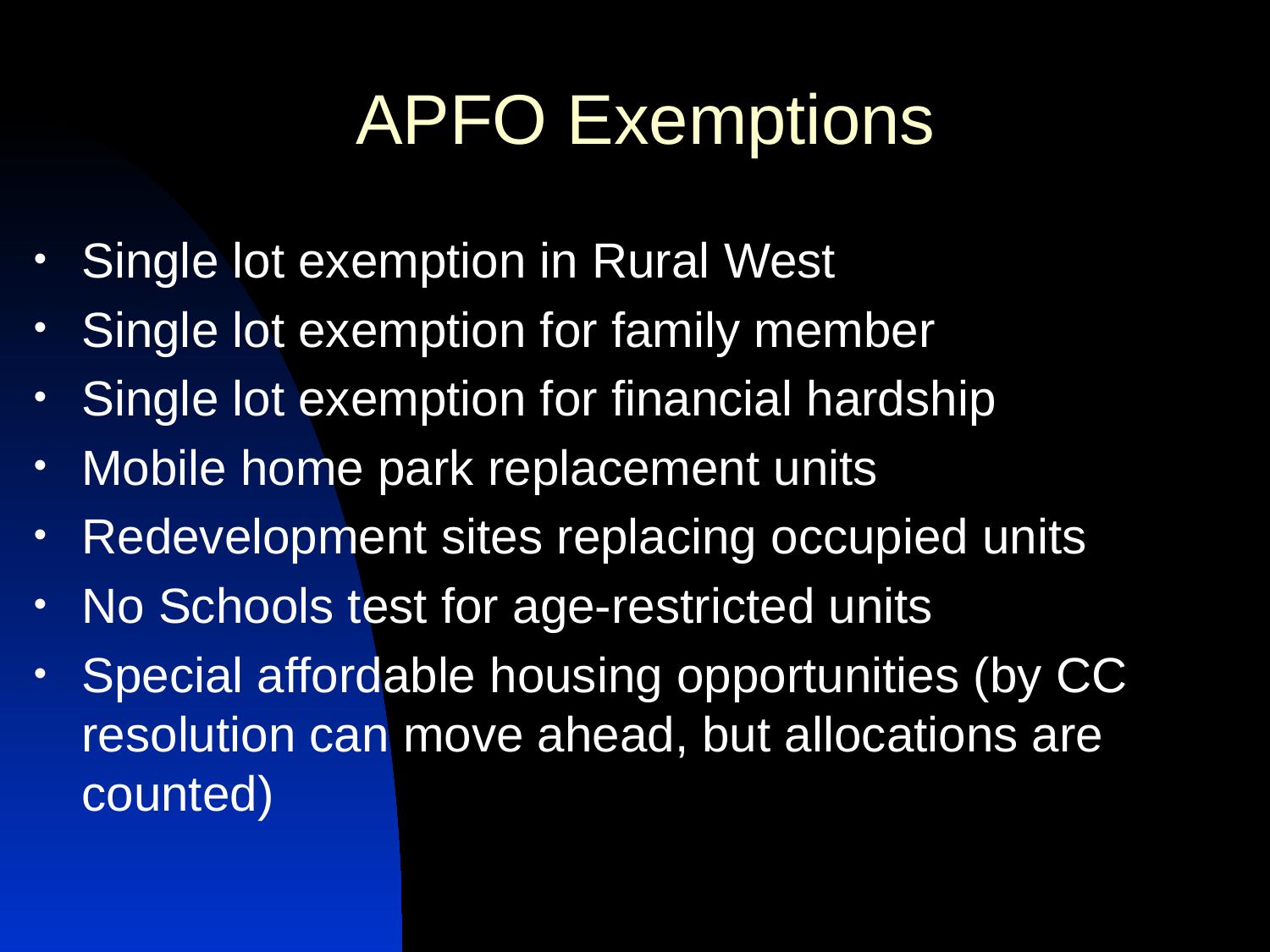

# APFO Exemptions
Single lot exemption in Rural West
Single lot exemption for family member
Single lot exemption for financial hardship
Mobile home park replacement units
Redevelopment sites replacing occupied units
No Schools test for age-restricted units
Special affordable housing opportunities (by CC resolution can move ahead, but allocations are counted)